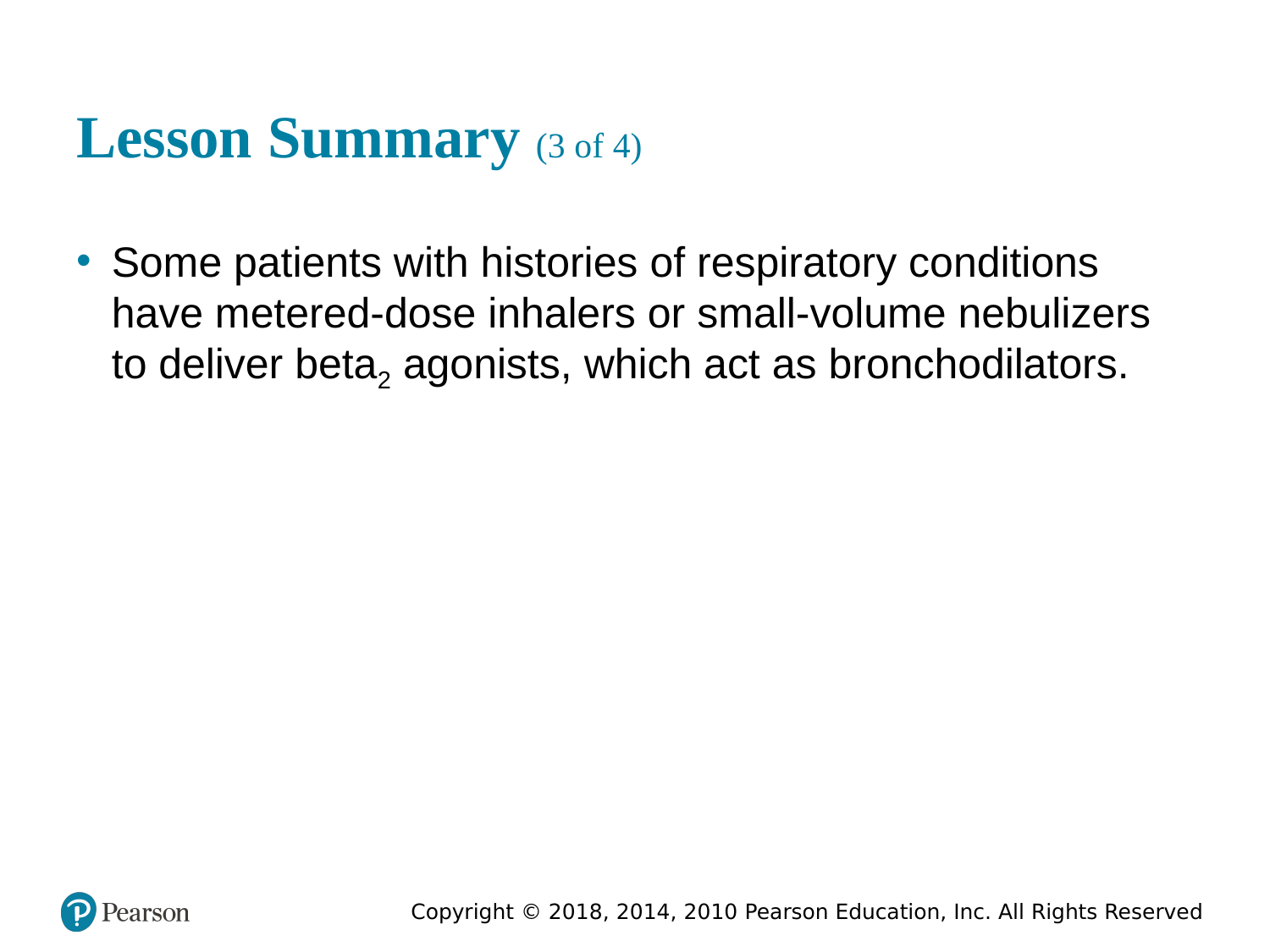

# Lesson Summary (3 of 4)
Some patients with histories of respiratory conditions have metered-dose inhalers or small-volume nebulizers to deliver beta2 agonists, which act as bronchodilators.